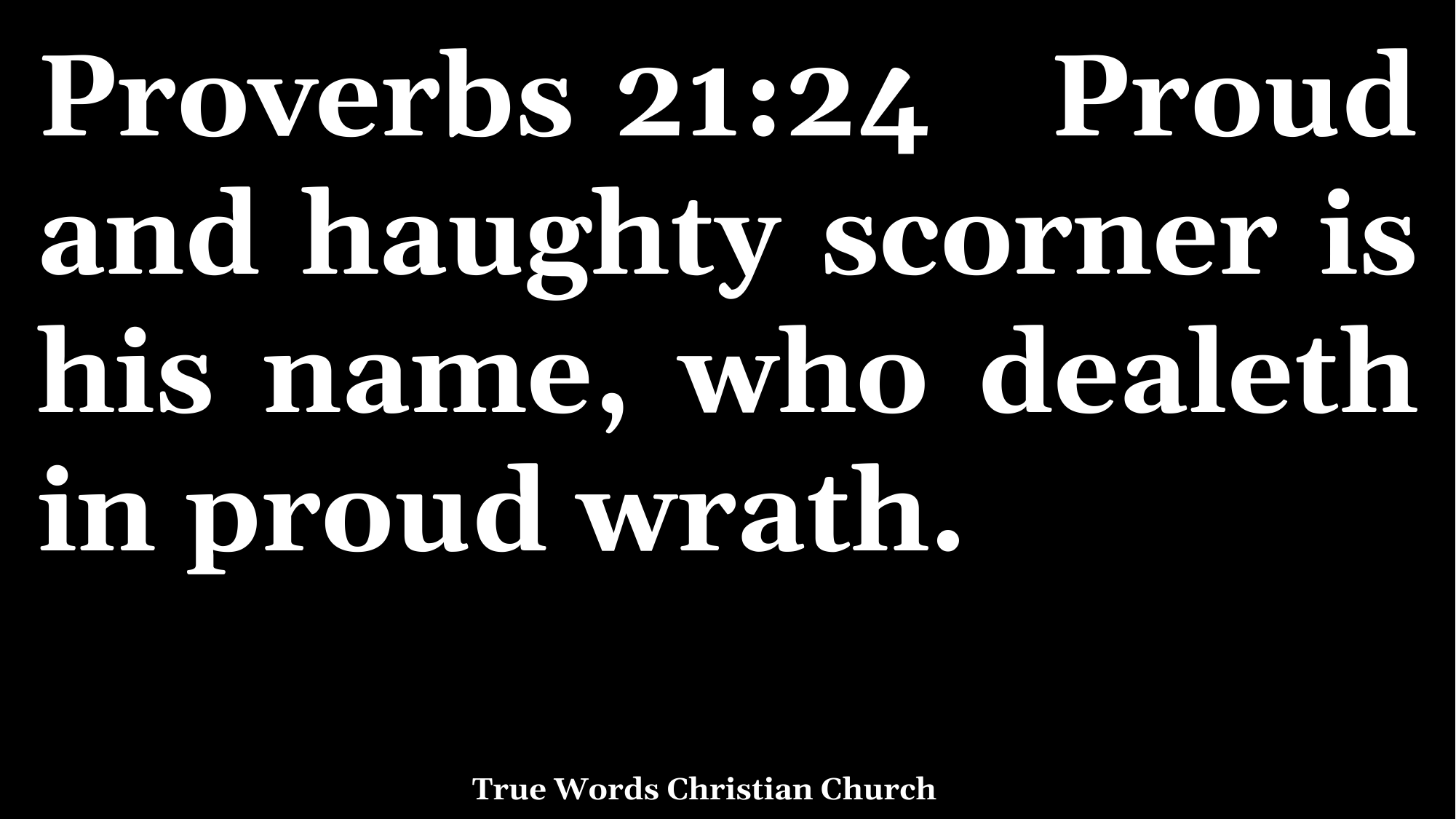

Proverbs 21:24   Proud and haughty scorner is his name, who dealeth in proud wrath.
True Words Christian Church